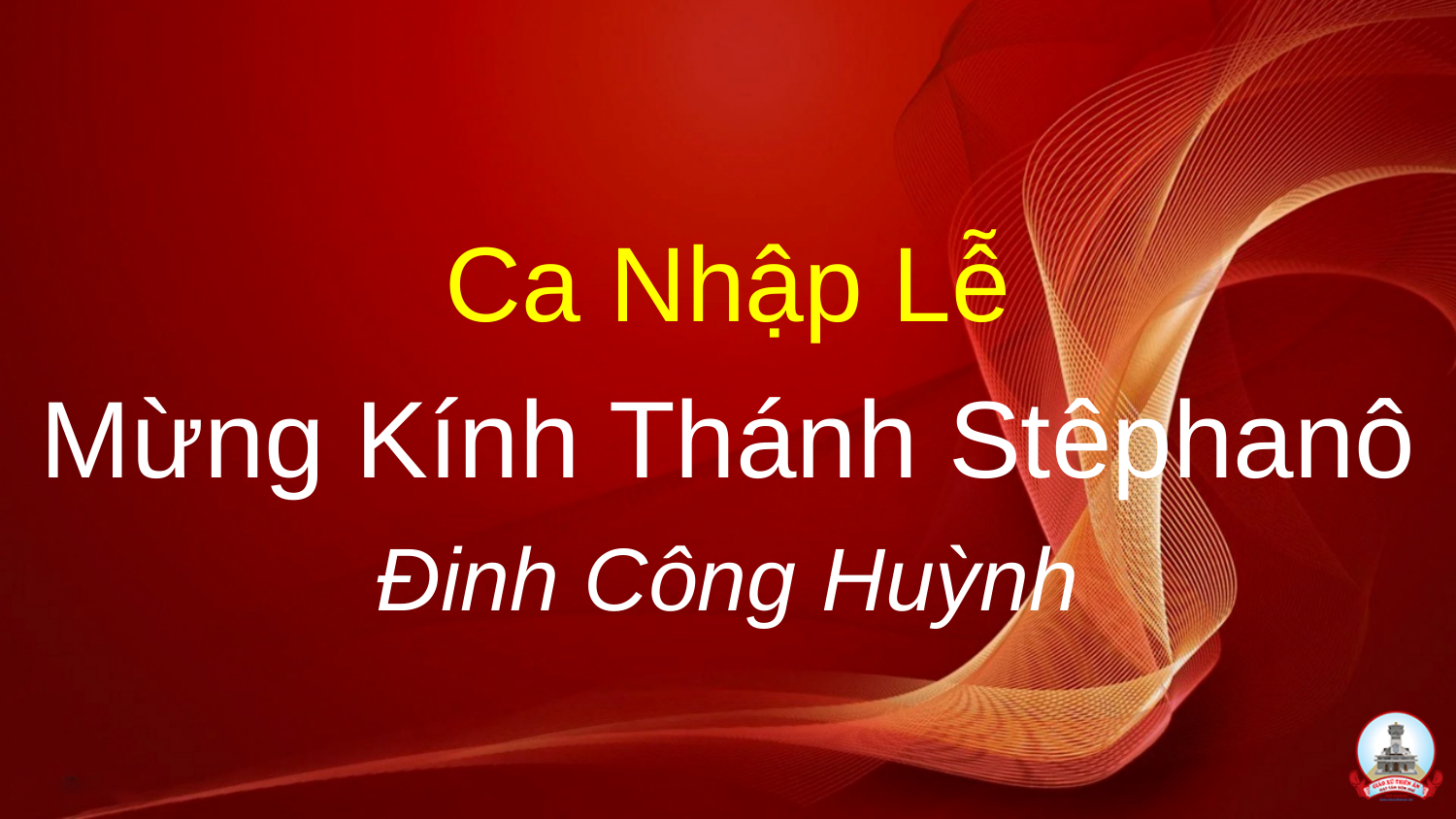

# Ca Nhập Lễ Mừng Kính Thánh Stêphanô Đinh Công Huỳnh